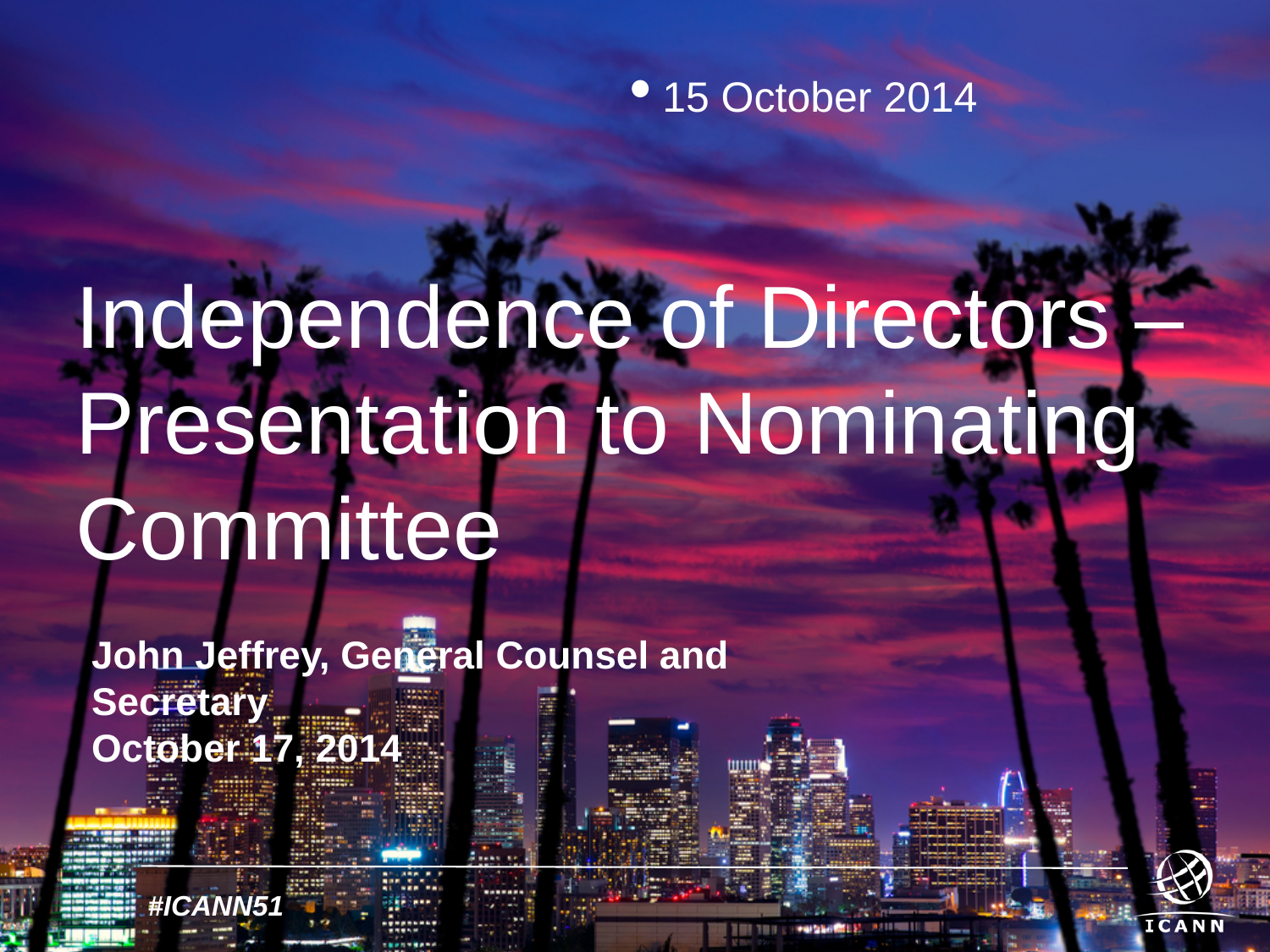

15 October 2014
Independence of Directors – Presentation to Nominating Committee
John Jeffrey, General Counsel and Secretary
October 17, 2014